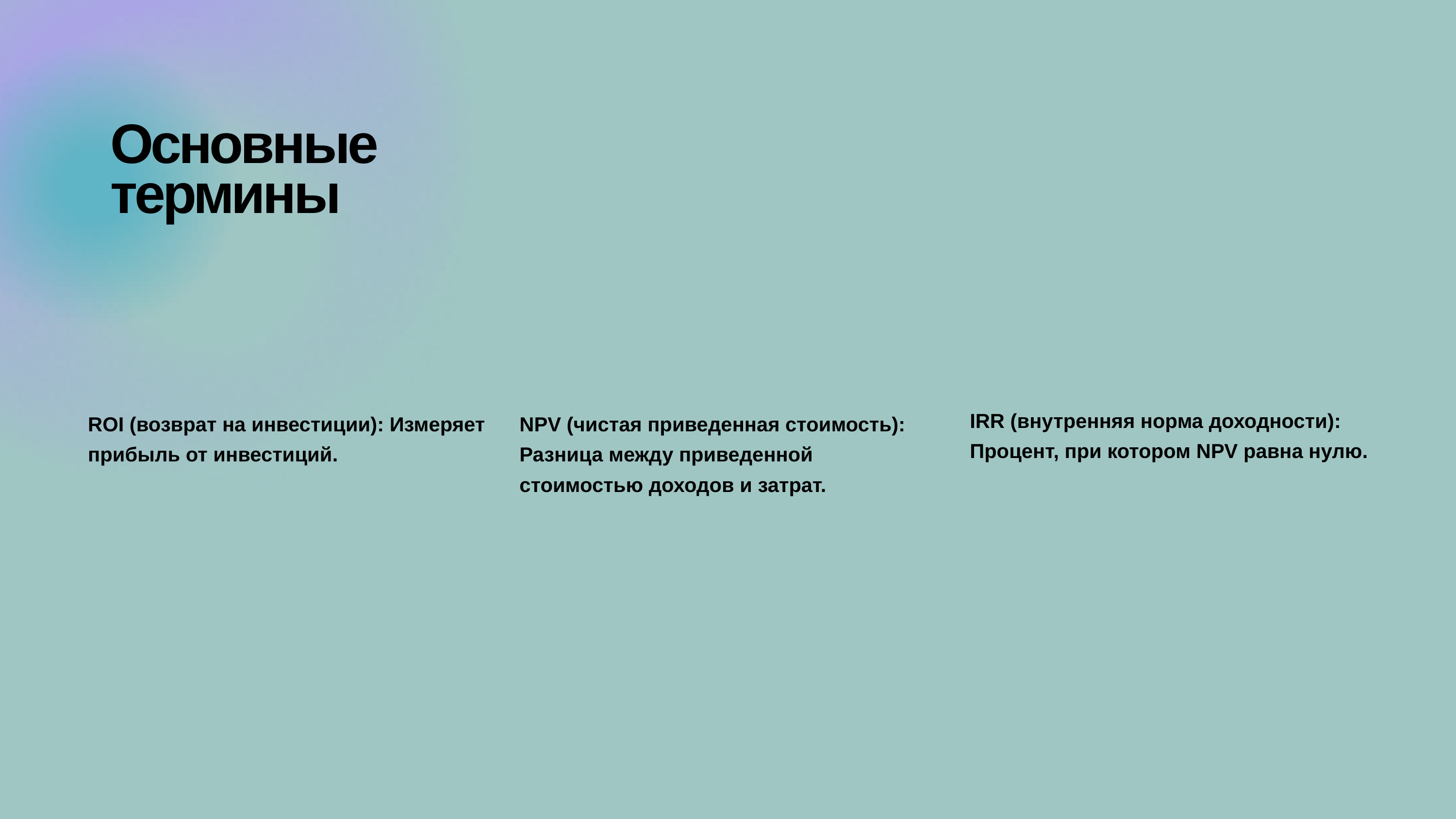

Основные термины
IRR (внутренняя норма доходности): Процент, при котором NPV равна нулю.
ROI (возврат на инвестиции): Измеряет прибыль от инвестиций.
NPV (чистая приведенная стоимость): Разница между приведенной стоимостью доходов и затрат.